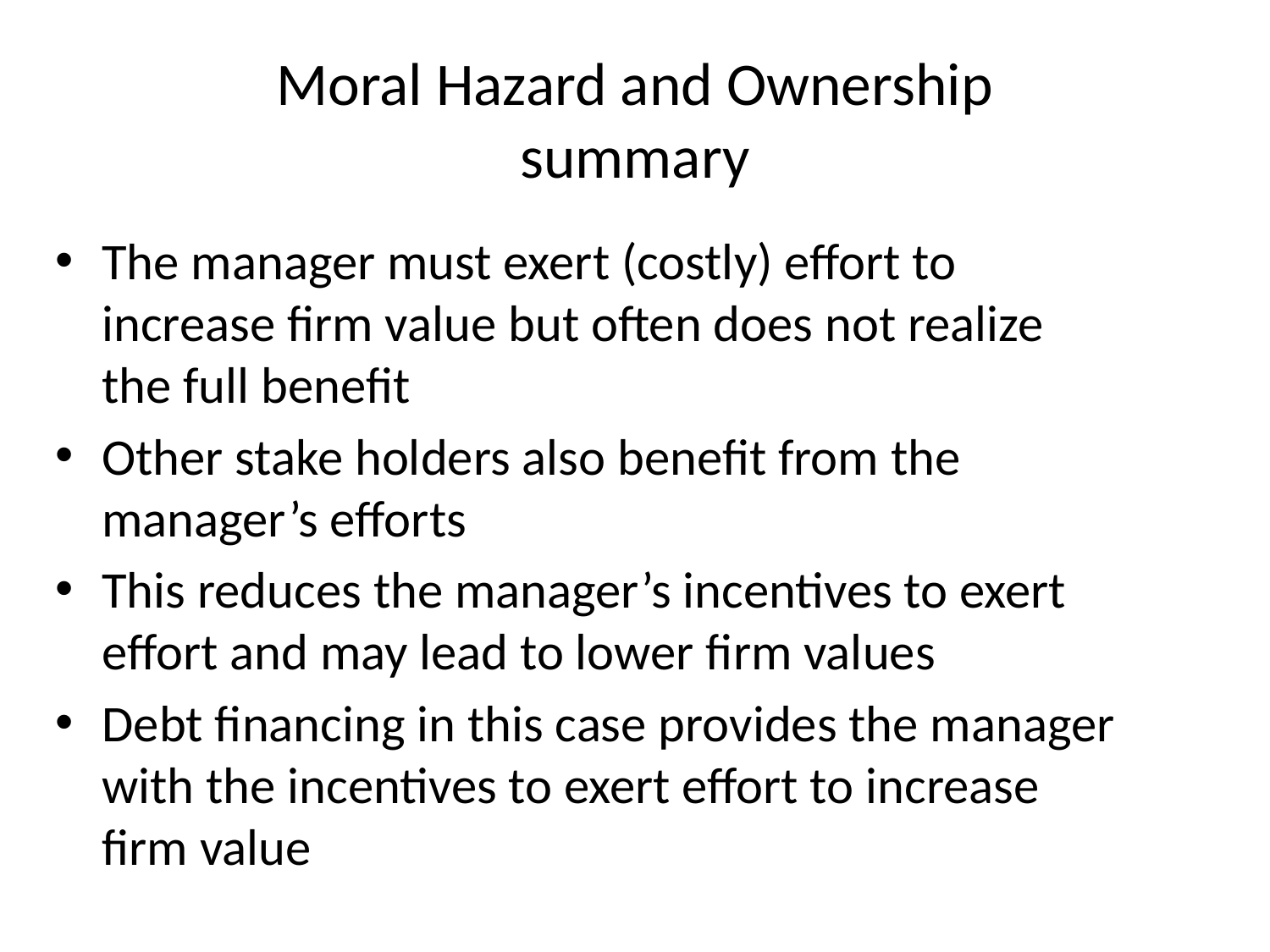

# Moral Hazard and Ownership summary
The manager must exert (costly) effort to increase firm value but often does not realize the full benefit
Other stake holders also benefit from the manager’s efforts
This reduces the manager’s incentives to exert effort and may lead to lower firm values
Debt financing in this case provides the manager with the incentives to exert effort to increase firm value